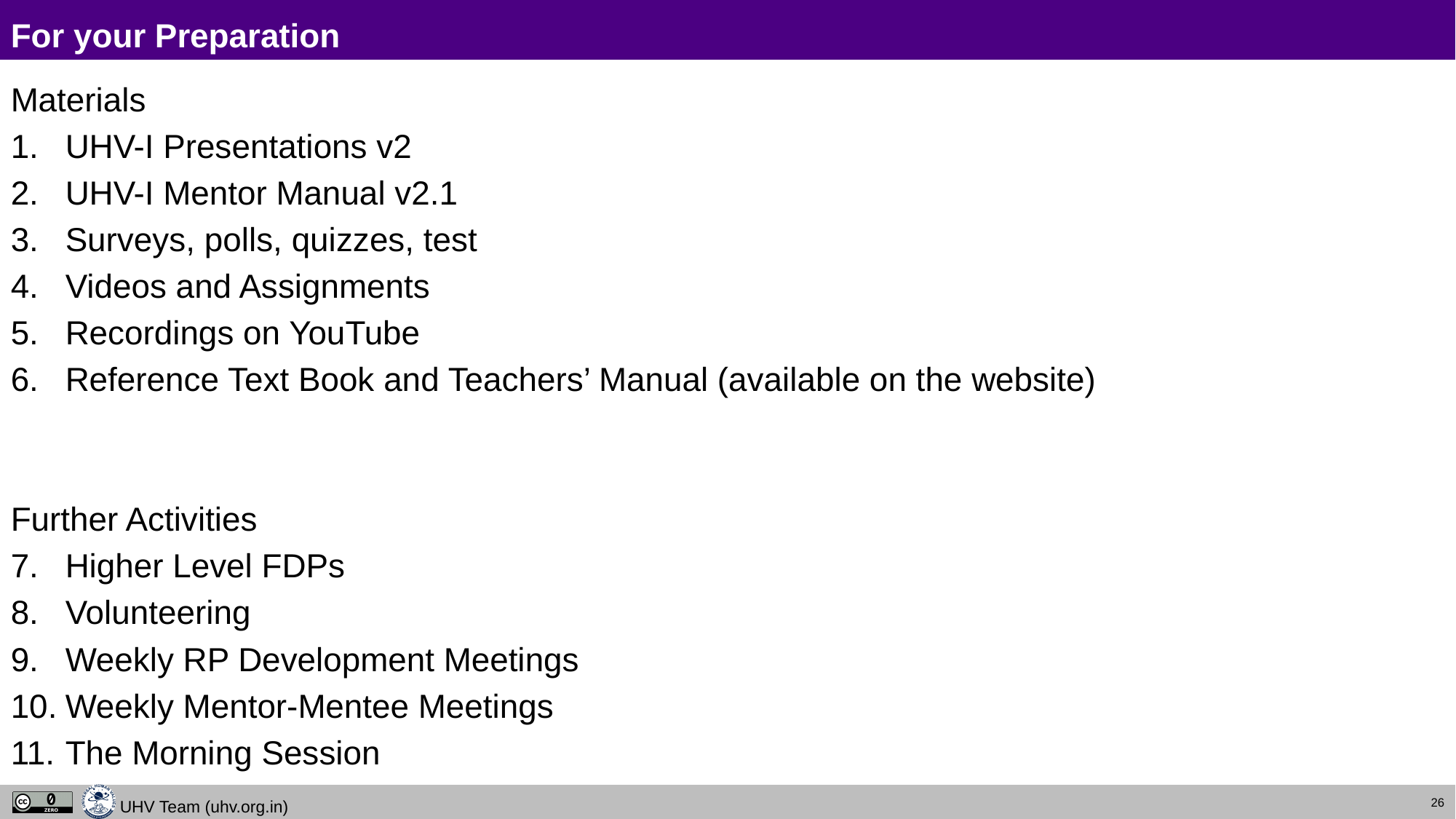

# For your Preparation
Materials
UHV-I Presentations v2
UHV-I Mentor Manual v2.1
Surveys, polls, quizzes, test
Videos and Assignments
Recordings on YouTube
Reference Text Book and Teachers’ Manual (available on the website)

Further Activities
Higher Level FDPs
Volunteering
Weekly RP Development Meetings
Weekly Mentor-Mentee Meetings
The Morning Session